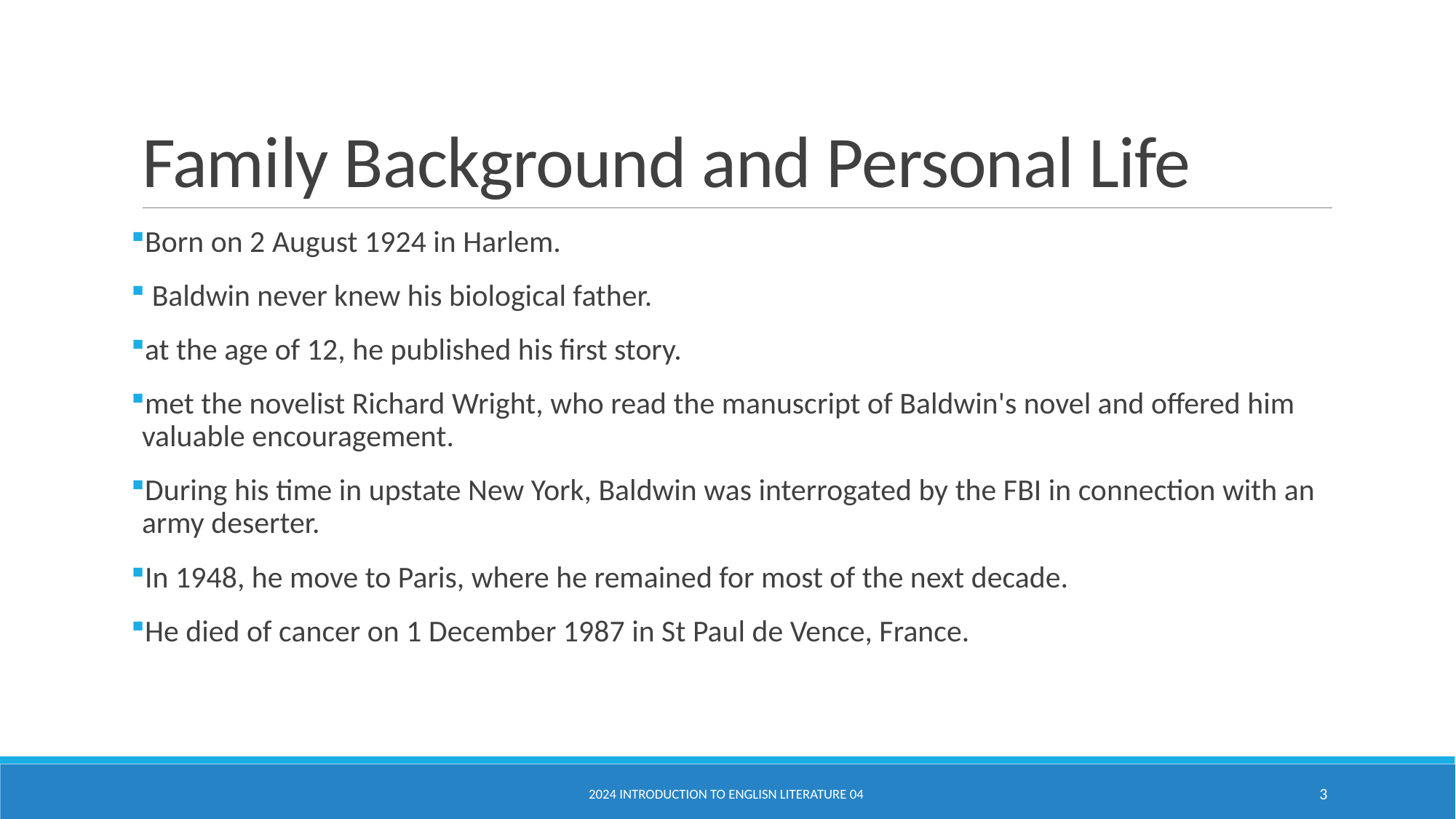

# Family Background and Personal Life
Born on 2 August 1924 in Harlem.
 Baldwin never knew his biological father.
at the age of 12, he published his first story.
met the novelist Richard Wright, who read the manuscript of Baldwin's novel and offered him valuable encouragement.
During his time in upstate New York, Baldwin was interrogated by the FBI in connection with an army deserter.
In 1948, he move to Paris, where he remained for most of the next decade.
He died of cancer on 1 December 1987 in St Paul de Vence, France.
2024 Introduction to Englisn Literature 04
3